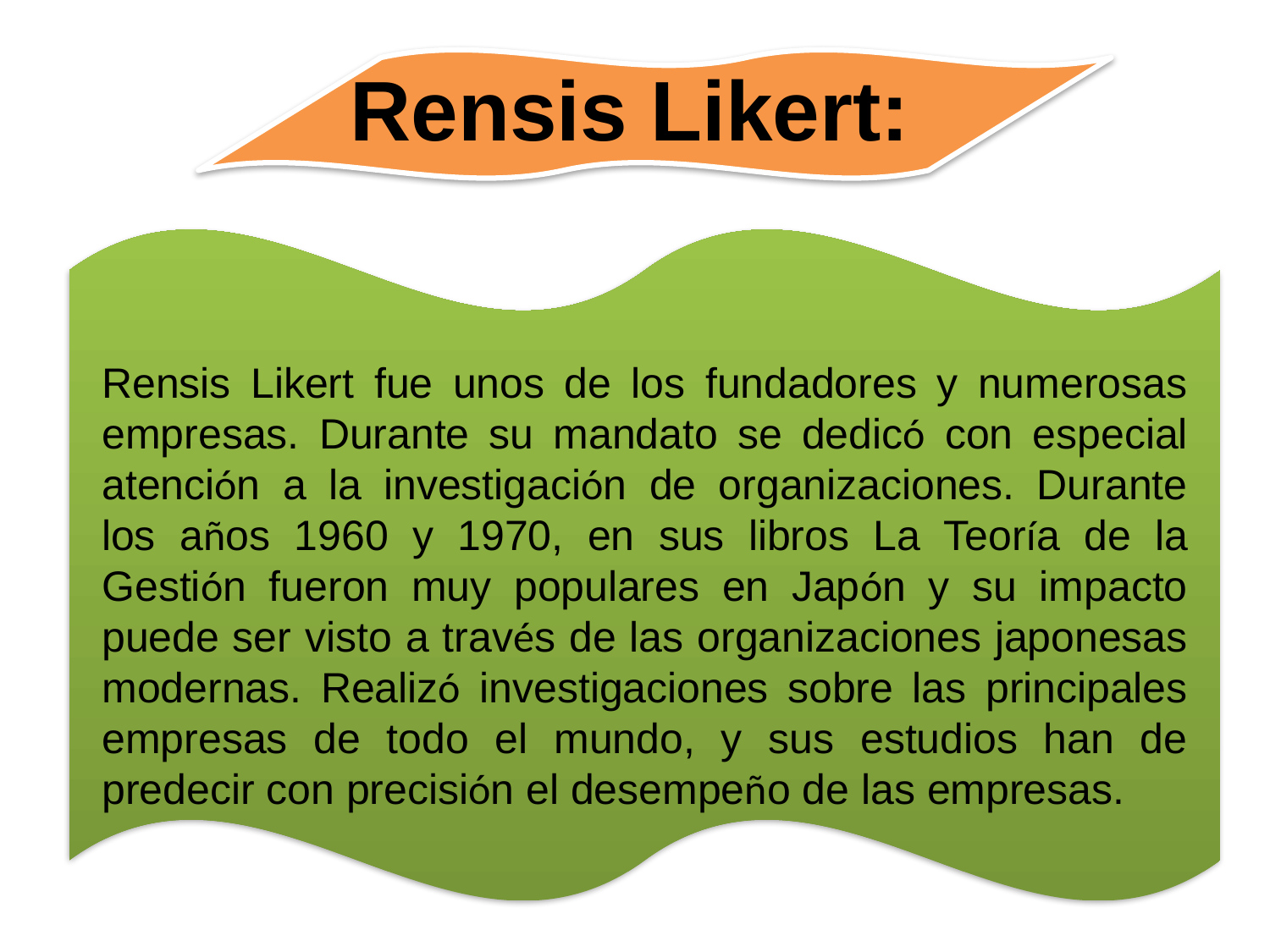

Rensis Likert:

Rensis Likert fue unos de los fundadores y numerosas empresas. Durante su mandato se dedicó con especial atención a la investigación de organizaciones. Durante los años 1960 y 1970, en sus libros La Teoría de la Gestión fueron muy populares en Japón y su impacto puede ser visto a través de las organizaciones japonesas modernas. Realizó investigaciones sobre las principales empresas de todo el mundo, y sus estudios han de predecir con precisión el desempeño de las empresas.